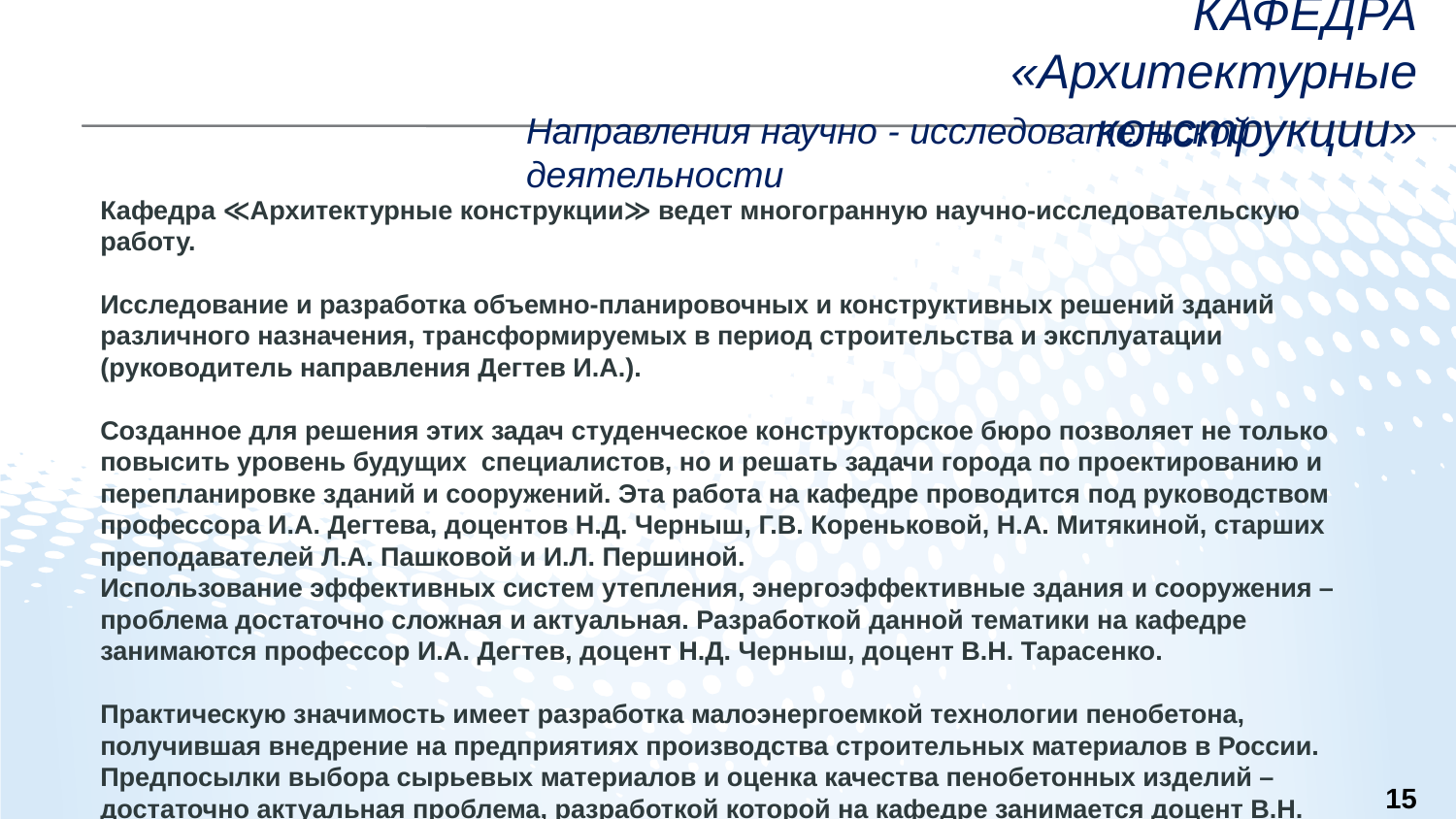

КАФЕДРА
«Архитектурные конструкции»
Направления научно - исследовательской деятельности
Кафедра ≪Архитектурные конструкции≫ ведет многогранную научно-исследовательскую работу.

Исследование и разработка объемно-планировочных и конструктивных решений зданий различного назначения, трансформируемых в период строительства и эксплуатации (руководитель направления Дегтев И.А.).

Созданное для решения этих задач студенческое конструкторское бюро позволяет не только повысить уровень будущих  специалистов, но и решать задачи города по проектированию и перепланировке зданий и сооружений. Эта работа на кафедре проводится под руководством профессора И.А. Дегтева, доцентов Н.Д. Черныш, Г.В. Кореньковой, Н.А. Митякиной, старших преподавателей Л.А. Пашковой и И.Л. Першиной.
Использование эффективных систем утепления, энергоэффективные здания и сооружения – проблема достаточно сложная и актуальная. Разработкой данной тематики на кафедре занимаются профессор И.А. Дегтев, доцент Н.Д. Черныш, доцент В.Н. Тарасенко.

Практическую значимость имеет разработка малоэнергоемкой технологии пенобетона, получившая внедрение на предприятиях производства строительных материалов в России. Предпосылки выбора сырьевых материалов и оценка качества пенобетонных изделий – достаточно актуальная проблема, разработкой которой на кафедре занимается доцент В.Н. Тарасенко.

15